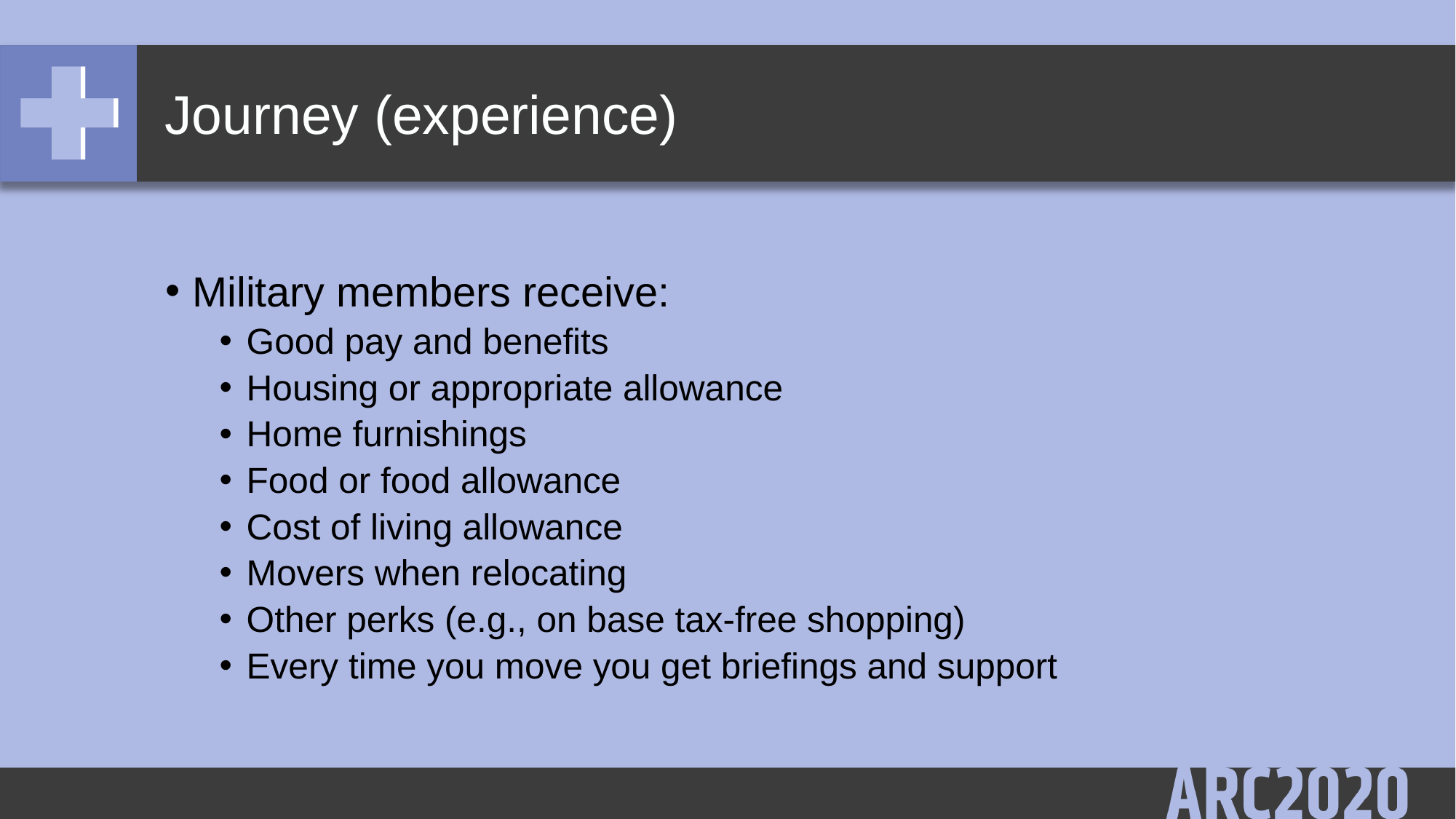

# Journey (experience)
Military members receive:
Good pay and benefits
Housing or appropriate allowance
Home furnishings
Food or food allowance
Cost of living allowance
Movers when relocating
Other perks (e.g., on base tax-free shopping)
Every time you move you get briefings and support